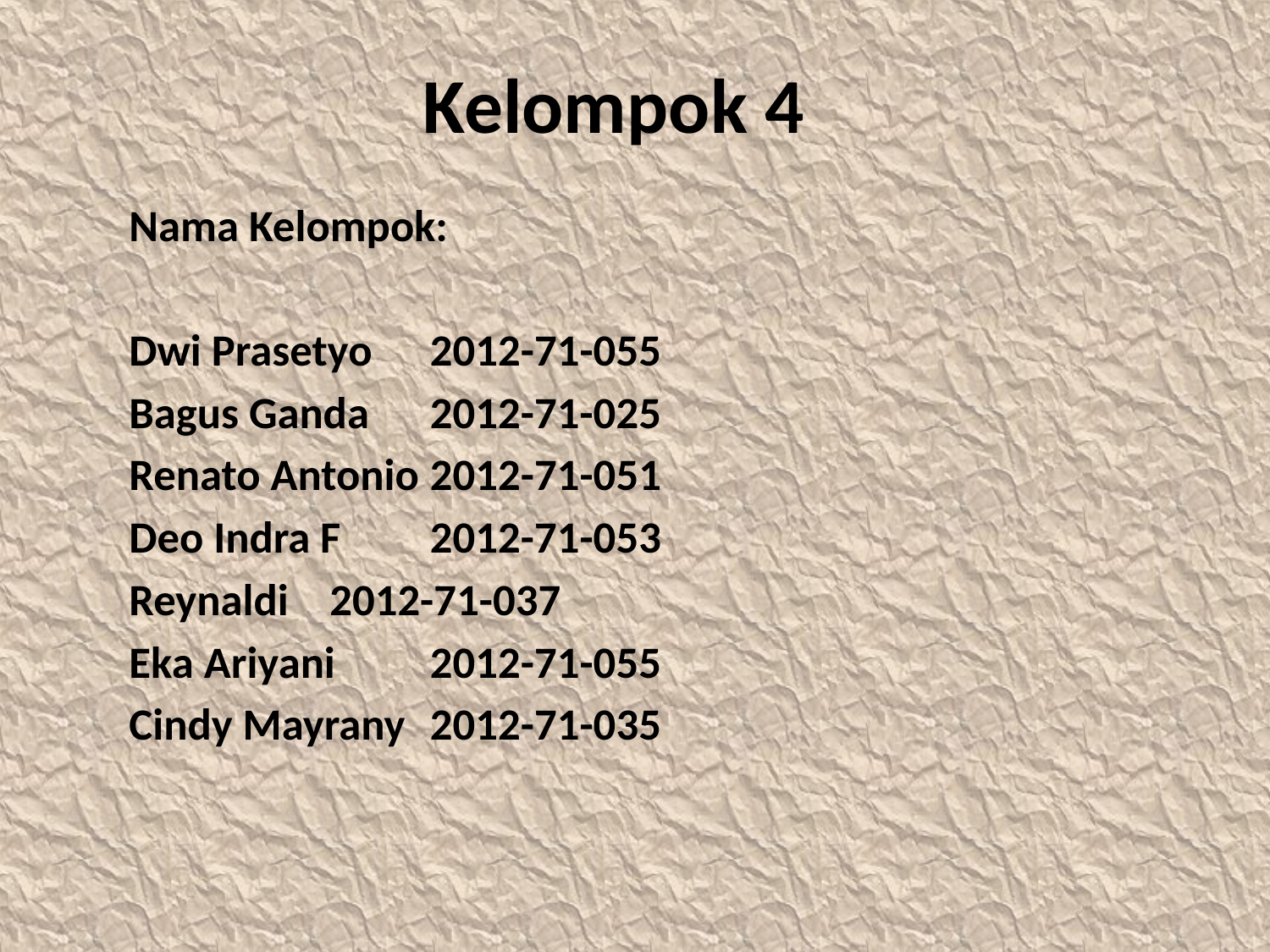

# Kelompok 4
Nama Kelompok:

Dwi Prasetyo	2012-71-055
Bagus Ganda	2012-71-025
Renato Antonio	2012-71-051
Deo Indra F 	2012-71-053
Reynaldi		2012-71-037
Eka Ariyani		2012-71-055
Cindy Mayrany	2012-71-035